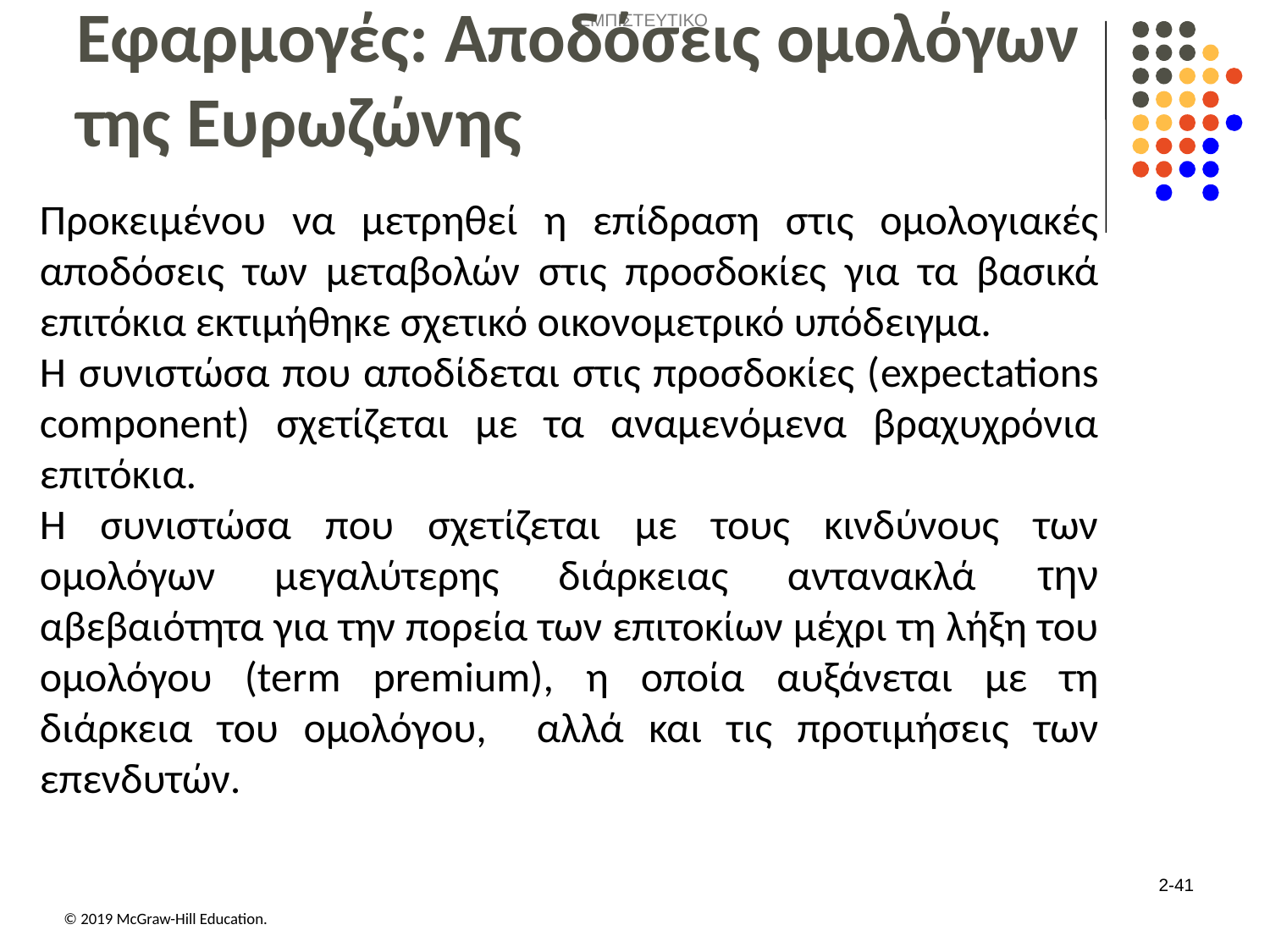

# Εφαρμογές: Αποδόσεις ομολόγων της Ευρωζώνης
Προκειμένου να μετρηθεί η επίδραση στις ομολογιακές αποδόσεις των μεταβολών στις προσδοκίες για τα βασικά επιτόκια εκτιμήθηκε σχετικό οικονομετρικό υπόδειγμα.
Η συνιστώσα που αποδίδεται στις προσδοκίες (expectations component) σχετίζεται με τα αναμενόμενα βραχυχρόνια επιτόκια.
Η συνιστώσα που σχετίζεται με τους κινδύνους των ομολόγων μεγαλύτερης διάρκειας αντανακλά την αβεβαιότητα για την πορεία των επιτοκίων μέχρι τη λήξη του ομολόγου (term premium), η οποία αυξάνεται με τη διάρκεια του ομολόγου,  αλλά και τις προτιμήσεις των επενδυτών.

2-41